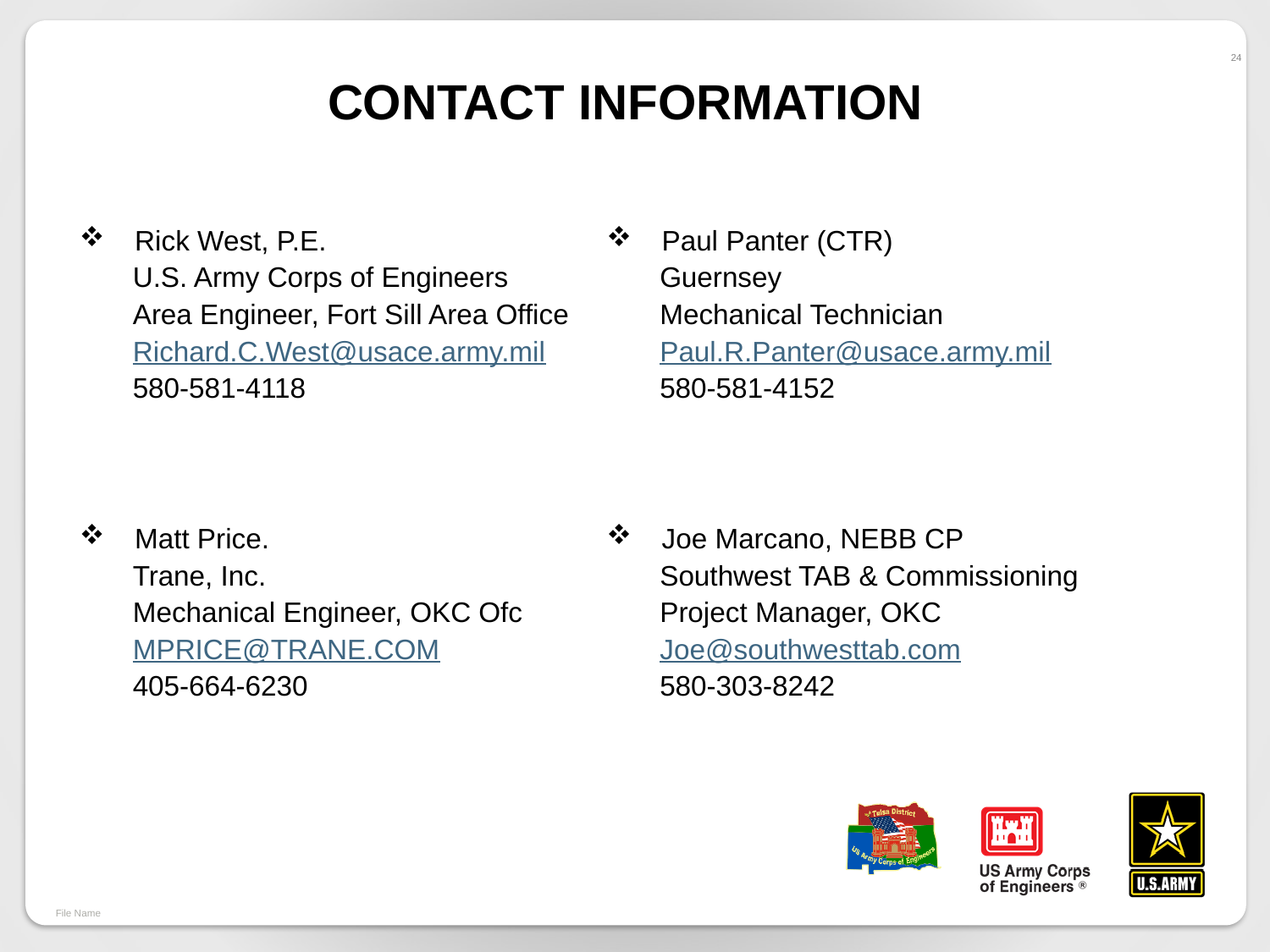

24
# Contact information
 Paul Panter (CTR)
Guernsey
Mechanical Technician
Paul.R.Panter@usace.army.mil
580-581-4152

 Rick West, P.E.
U.S. Army Corps of Engineers
Area Engineer, Fort Sill Area Office
Richard.C.West@usace.army.mil
580-581-4118

 Joe Marcano, NEBB CP
Southwest TAB & Commissioning
Project Manager, OKC
Joe@southwesttab.com
580-303-8242

 Matt Price.
Trane, Inc.
Mechanical Engineer, OKC Ofc
MPRICE@TRANE.COM
405-664-6230

File Name